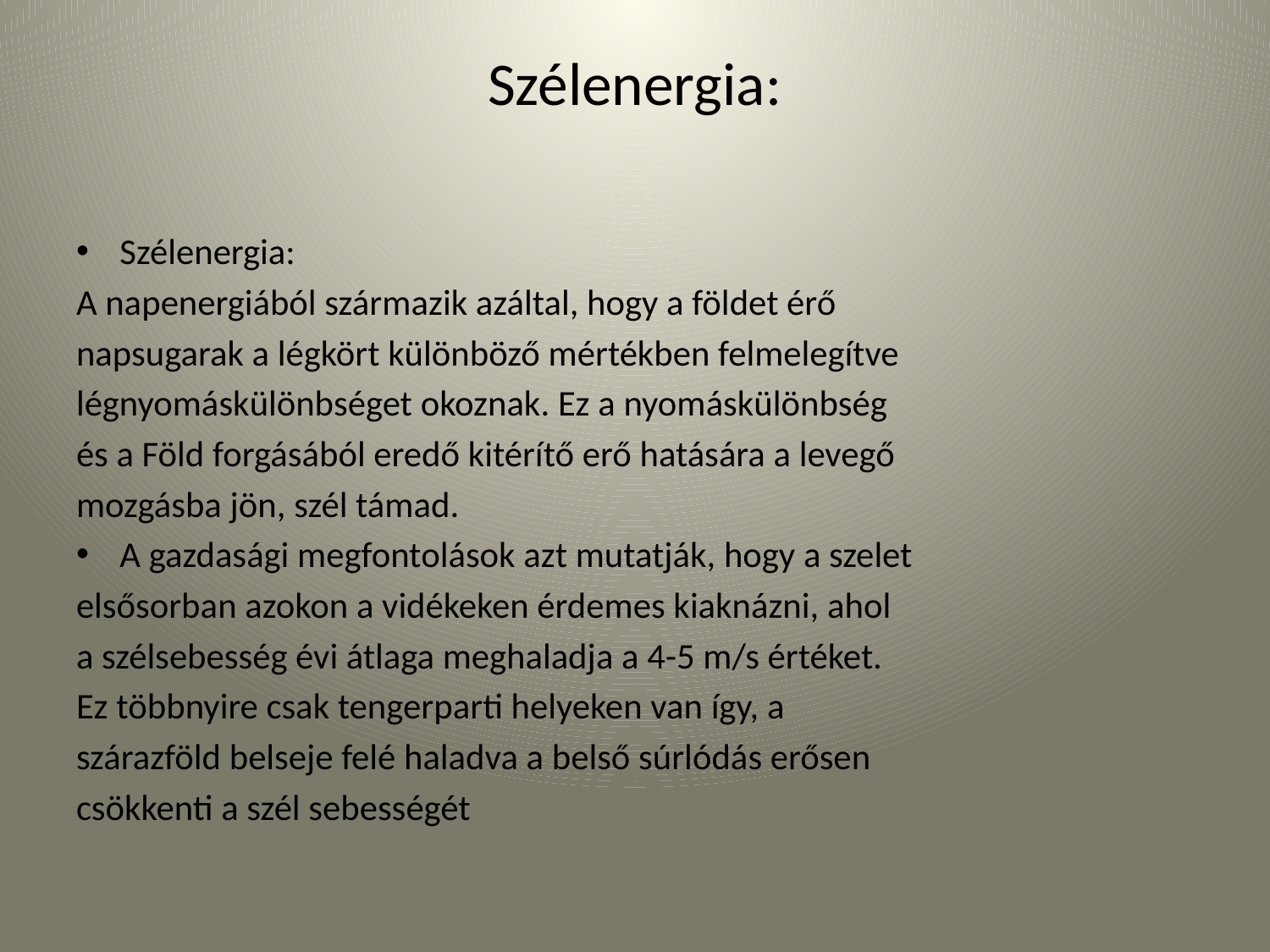

# Szélenergia:
Szélenergia:
A napenergiából származik azáltal, hogy a földet érő
napsugarak a légkört különböző mértékben felmelegítve
légnyomáskülönbséget okoznak. Ez a nyomáskülönbség
és a Föld forgásából eredő kitérítő erő hatására a levegő
mozgásba jön, szél támad.
A gazdasági megfontolások azt mutatják, hogy a szelet
elsősorban azokon a vidékeken érdemes kiaknázni, ahol
a szélsebesség évi átlaga meghaladja a 4-5 m/s értéket.
Ez többnyire csak tengerparti helyeken van így, a
szárazföld belseje felé haladva a belső súrlódás erősen
csökkenti a szél sebességét